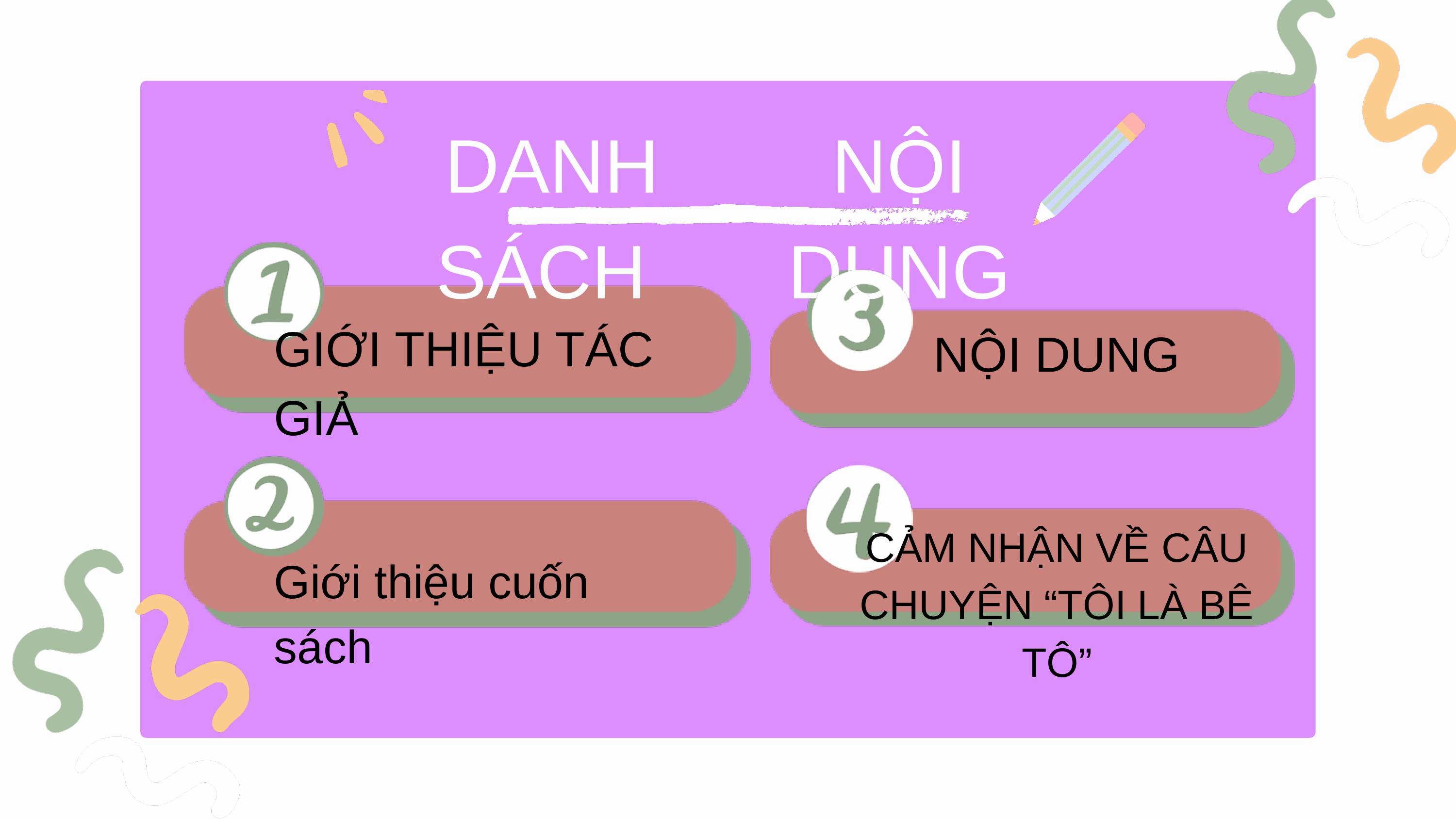

DANH SÁCH
NỘI DUNG

GIỚI THIỆU TÁC GIẢ
NỘI DUNG

CẢM NHẬN VỀ CÂU CHUYỆN “TÔI LÀ BÊ TÔ”

Giới thiệu cuốn sách